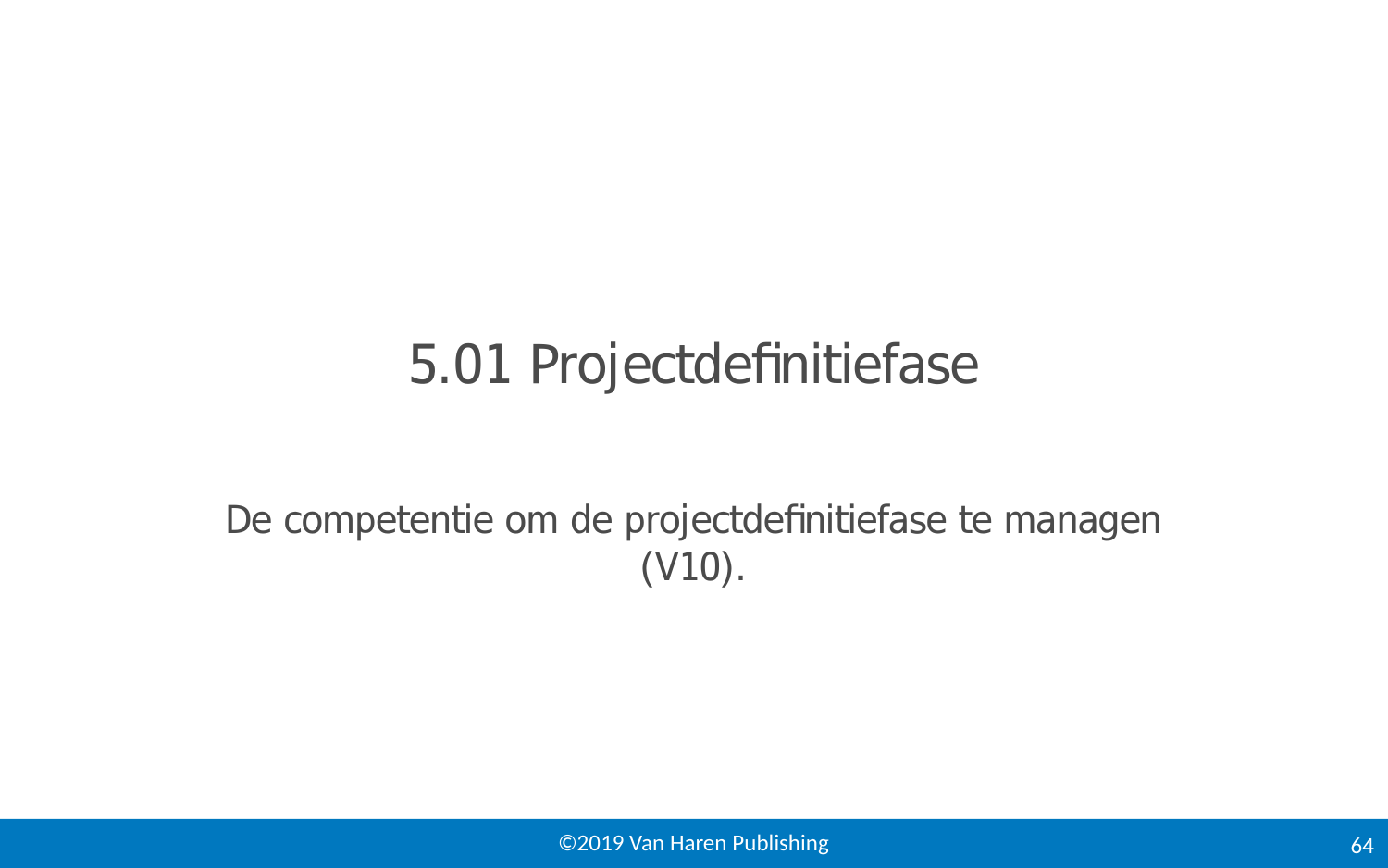

# 5.01 Projectdefinitiefase
De competentie om de projectdefinitiefase te managen (V10).
64